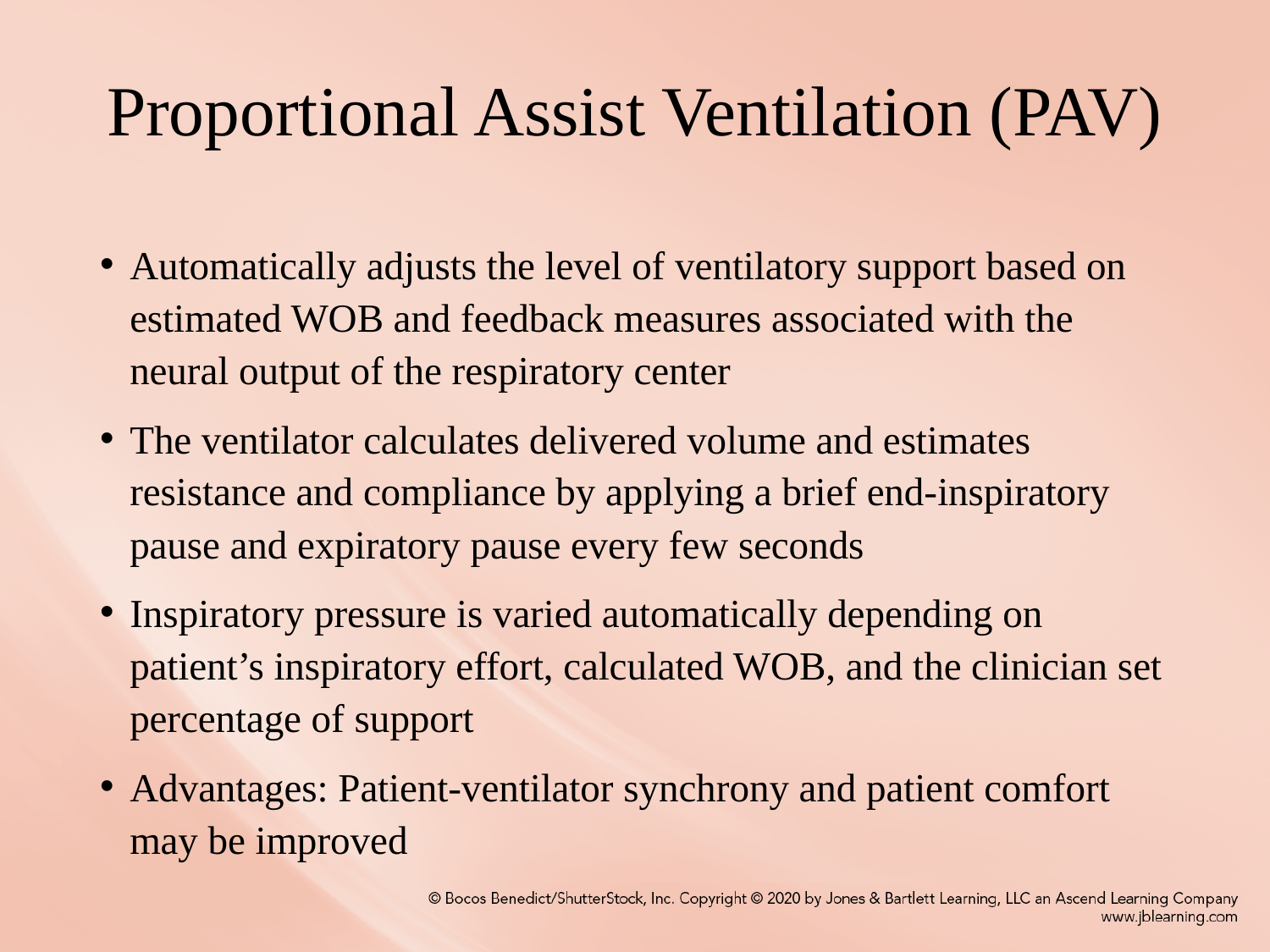

# Proportional Assist Ventilation (PAV)
Automatically adjusts the level of ventilatory support based on estimated WOB and feedback measures associated with the neural output of the respiratory center
The ventilator calculates delivered volume and estimates resistance and compliance by applying a brief end-inspiratory pause and expiratory pause every few seconds
Inspiratory pressure is varied automatically depending on patient’s inspiratory effort, calculated WOB, and the clinician set percentage of support
Advantages: Patient-ventilator synchrony and patient comfort may be improved